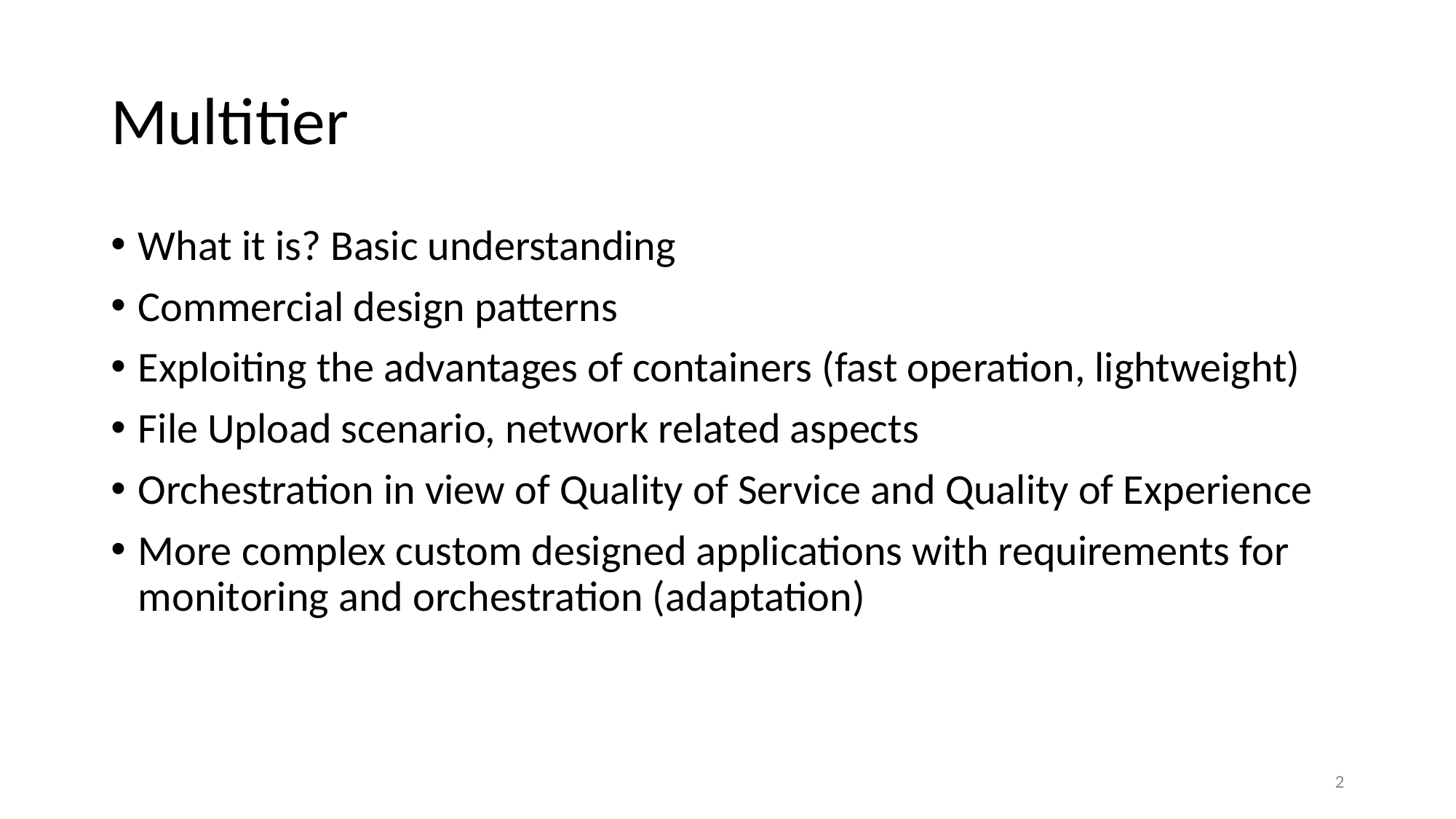

# Multitier
What it is? Basic understanding
Commercial design patterns
Exploiting the advantages of containers (fast operation, lightweight)
File Upload scenario, network related aspects
Orchestration in view of Quality of Service and Quality of Experience
More complex custom designed applications with requirements for monitoring and orchestration (adaptation)
2